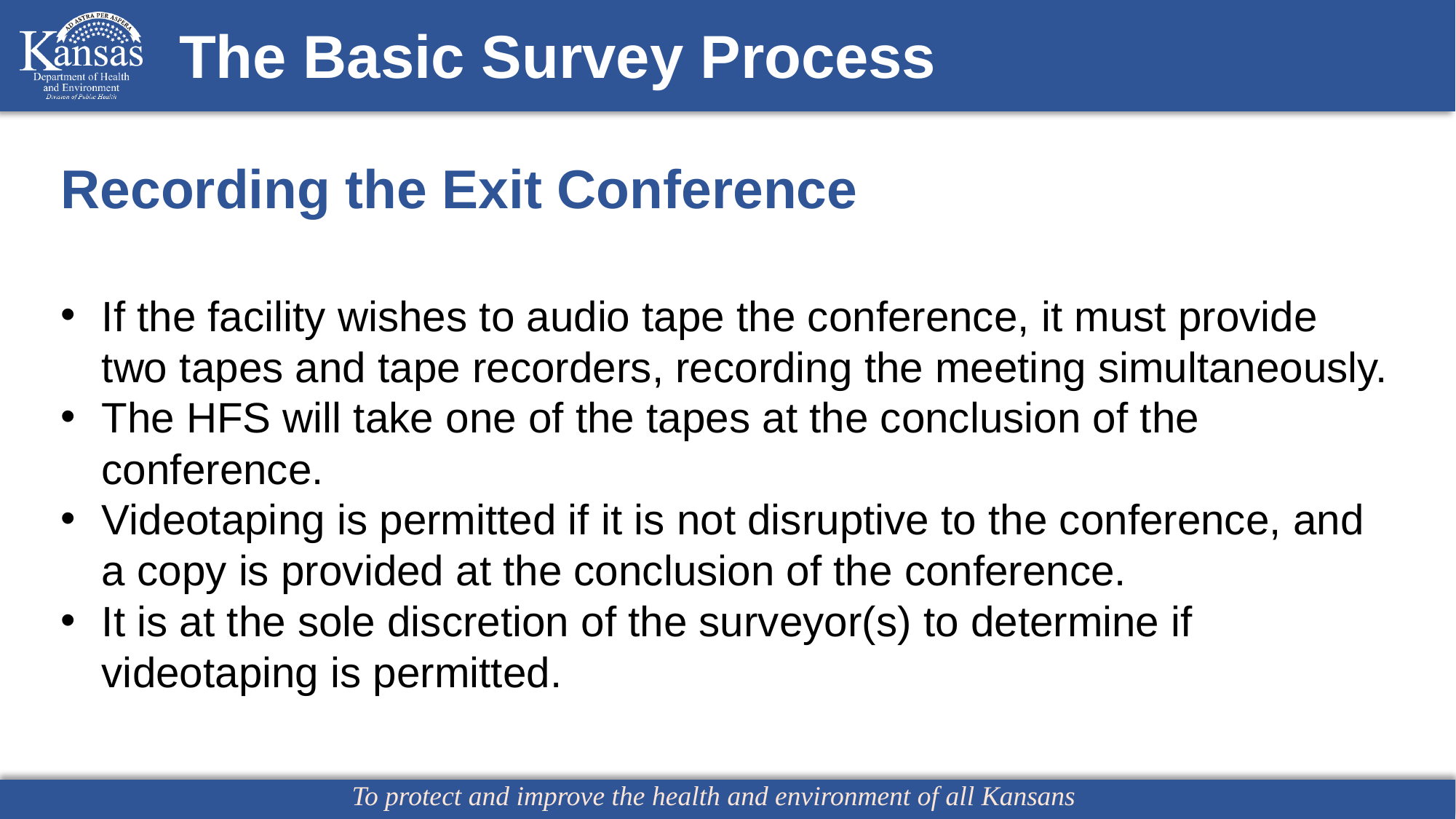

The Basic Survey Process
Recording the Exit Conference

If the facility wishes to audio tape the conference, it must provide two tapes and tape recorders, recording the meeting simultaneously.
The HFS will take one of the tapes at the conclusion of the conference.
Videotaping is permitted if it is not disruptive to the conference, and a copy is provided at the conclusion of the conference.
It is at the sole discretion of the surveyor(s) to determine if videotaping is permitted.